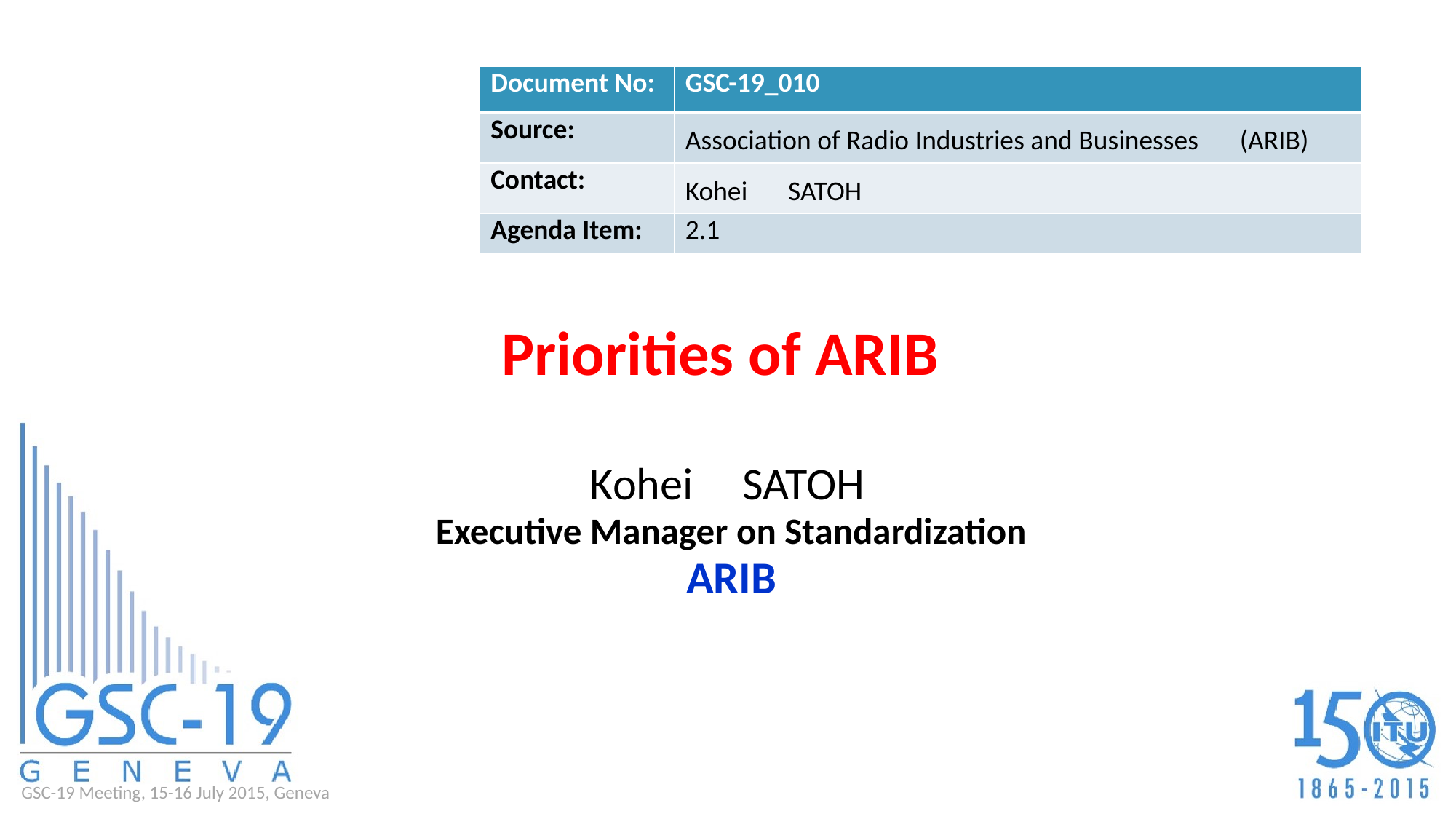

| Document No: | GSC-19\_010 |
| --- | --- |
| Source: | Association of Radio Industries and Businesses　(ARIB) |
| Contact: | Kohei　SATOH |
| Agenda Item: | 2.1 |

Priorities of ARIB

Kohei　SATOH
 Executive Manager on Standardization
 ARIB